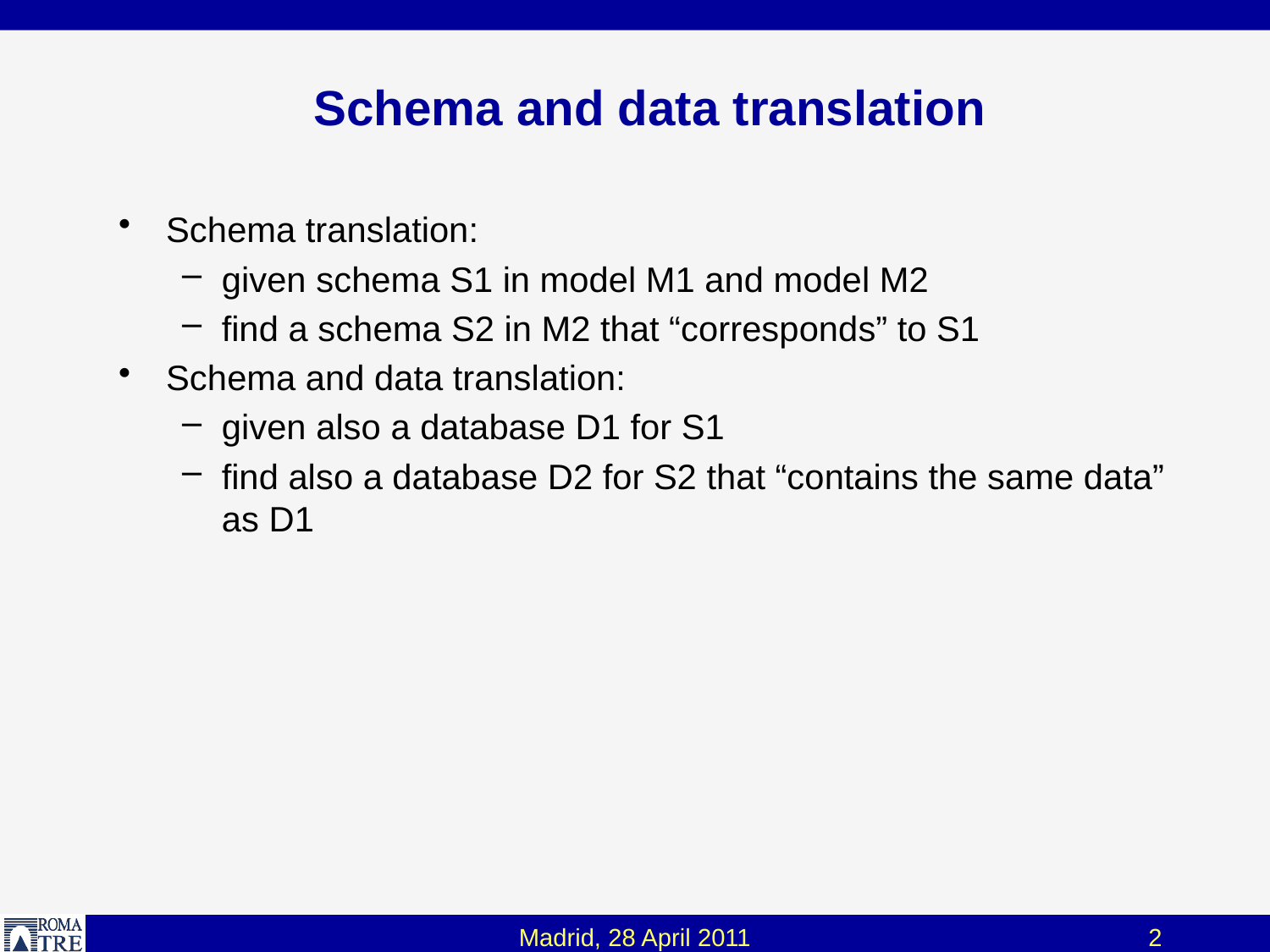

# Schema and data translation
Schema translation:
given schema S1 in model M1 and model M2
find a schema S2 in M2 that “corresponds” to S1
Schema and data translation:
given also a database D1 for S1
find also a database D2 for S2 that “contains the same data” as D1
Madrid, 28 April 2011
2